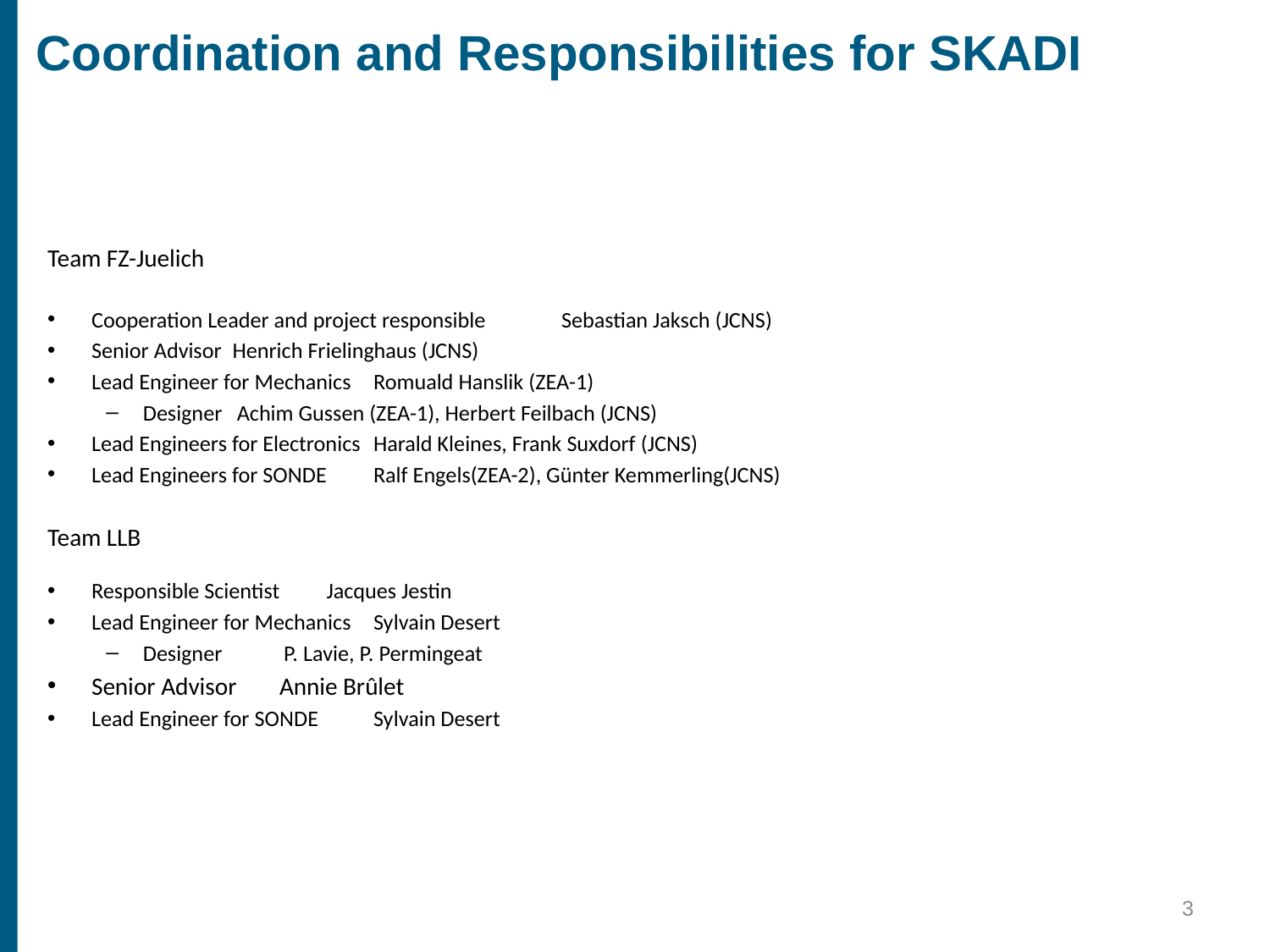

# Coordination and Responsibilities for SKADI
Team FZ-Juelich

Cooperation Leader and project responsible 	 	Sebastian Jaksch (JCNS)
Senior Advisor 				Henrich Frielinghaus (JCNS)
Lead Engineer for Mechanics  			Romuald Hanslik (ZEA-1)
Designer  				Achim Gussen (ZEA-1), Herbert Feilbach (JCNS)
Lead Engineers for Electronics  			Harald Kleines, Frank Suxdorf (JCNS)
Lead Engineers for SONDE  			Ralf Engels(ZEA-2), Günter Kemmerling(JCNS)

Team LLB

Responsible Scientist  			Jacques Jestin
Lead Engineer for Mechanics   			Sylvain Desert
Designer   				P. Lavie, P. Permingeat
Senior Advisor  				Annie Brûlet
Lead Engineer for SONDE   			Sylvain Desert

3